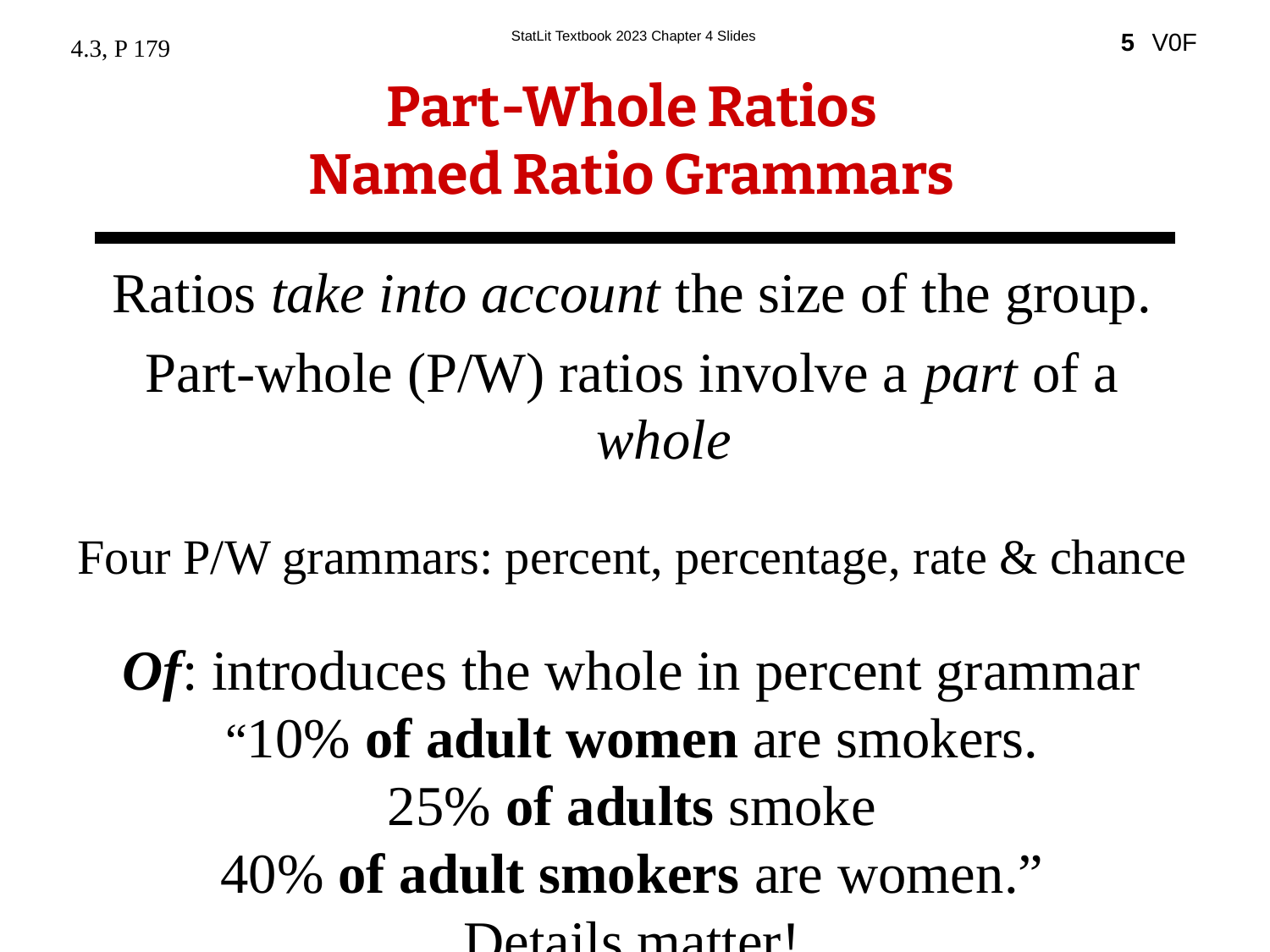

5
4.3, P 179
Part-Whole Ratios
Named Ratio Grammars
Ratios take into account the size of the group.
Part-whole (P/W) ratios involve a part of a whole

Four P/W grammars: percent, percentage, rate & chance

Of: introduces the whole in percent grammar
“10% of adult women are smokers.
25% of adults smoke
40% of adult smokers are women.”
Details matter!